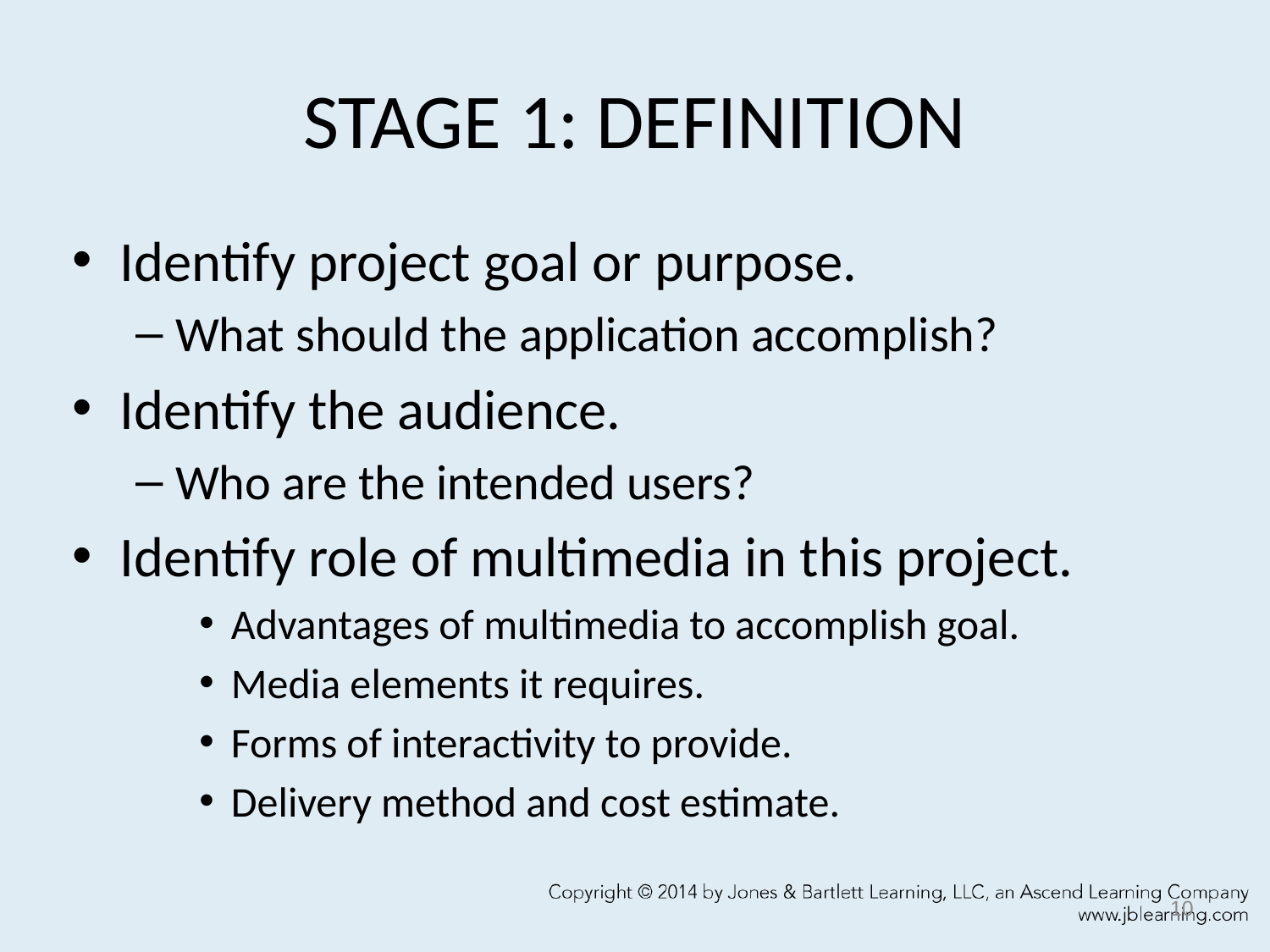

# STAGE 1: DEFINITION
Identify project goal or purpose.
What should the application accomplish?
Identify the audience.
Who are the intended users?
Identify role of multimedia in this project.
Advantages of multimedia to accomplish goal.
Media elements it requires.
Forms of interactivity to provide.
Delivery method and cost estimate.

10